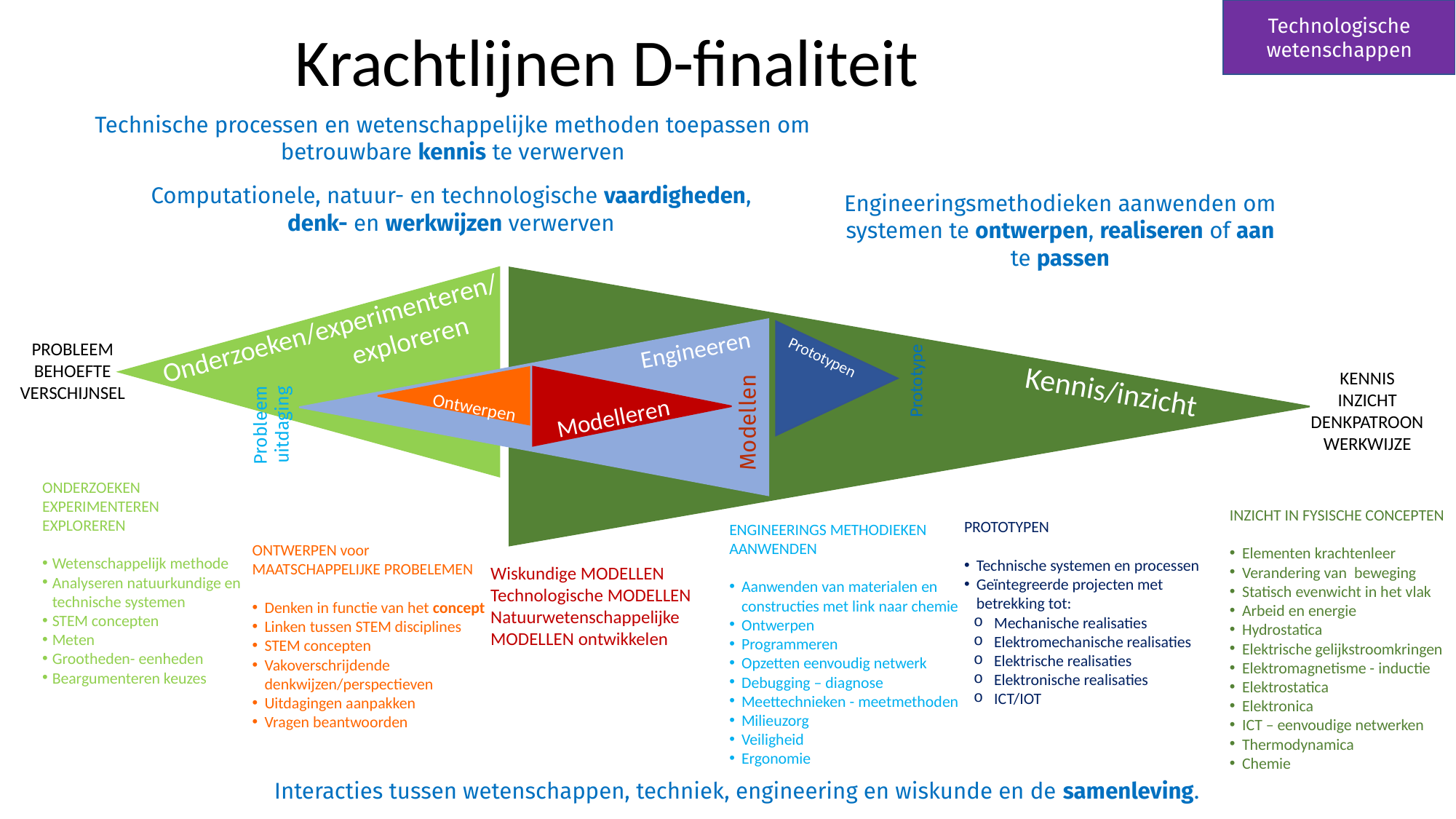

Technologische wetenschappen

# Krachtlijnen D-finaliteit
Technische processen en wetenschappelijke methoden toepassen om betrouwbare kennis te verwerven

Computationele, natuur- en technologische vaardigheden, denk- en werkwijzen verwerven

Engineeringsmethodieken aanwenden om systemen te ontwerpen, realiseren of aan te passen
Onderzoeken/experimenteren/
                                exploreren

Engineeren
PROBLEEM BEHOEFTE
VERSCHIJNSEL
Prototypen
KENNIS
INZICHT
DENKPATROON
WERKWIJZE
Prototype
Kennis/inzicht
Ontwerpen
Modelleren
Probleem
uitdaging
Modellen
ONDERZOEKEN
EXPERIMENTEREN
EXPLOREREN

Wetenschappelijk methode
Analyseren natuurkundige en technische systemen
STEM concepten
Meten
Grootheden- eenheden
Beargumenteren keuzes

INZICHT IN FYSISCHE CONCEPTEN

Elementen krachtenleer
Verandering van  beweging
Statisch evenwicht in het vlak
Arbeid en energie
Hydrostatica
Elektrische gelijkstroomkringen
Elektromagnetisme - inductie
Elektrostatica
Elektronica
ICT – eenvoudige netwerken
Thermodynamica
Chemie
PROTOTYPEN

Technische systemen en processen
Geïntegreerde projecten met betrekking tot:
Mechanische realisaties
Elektromechanische realisaties
Elektrische realisaties
Elektronische realisaties
ICT/IOT
ENGINEERINGS METHODIEKEN AANWENDEN

Aanwenden van materialen en constructies met link naar chemie
Ontwerpen
Programmeren
Opzetten eenvoudig netwerk
Debugging – diagnose
Meettechnieken - meetmethoden
Milieuzorg
Veiligheid
Ergonomie
ONTWERPEN voor MAATSCHAPPELIJKE PROBELEMEN

Denken in functie van het concept
Linken tussen STEM disciplines
STEM concepten
Vakoverschrijdende denkwijzen/perspectieven
Uitdagingen aanpakken
Vragen beantwoorden
Wiskundige MODELLEN
Technologische MODELLEN
Natuurwetenschappelijke MODELLEN ontwikkelen
6
Interacties tussen wetenschappen, techniek, engineering en wiskunde en de samenleving.
6